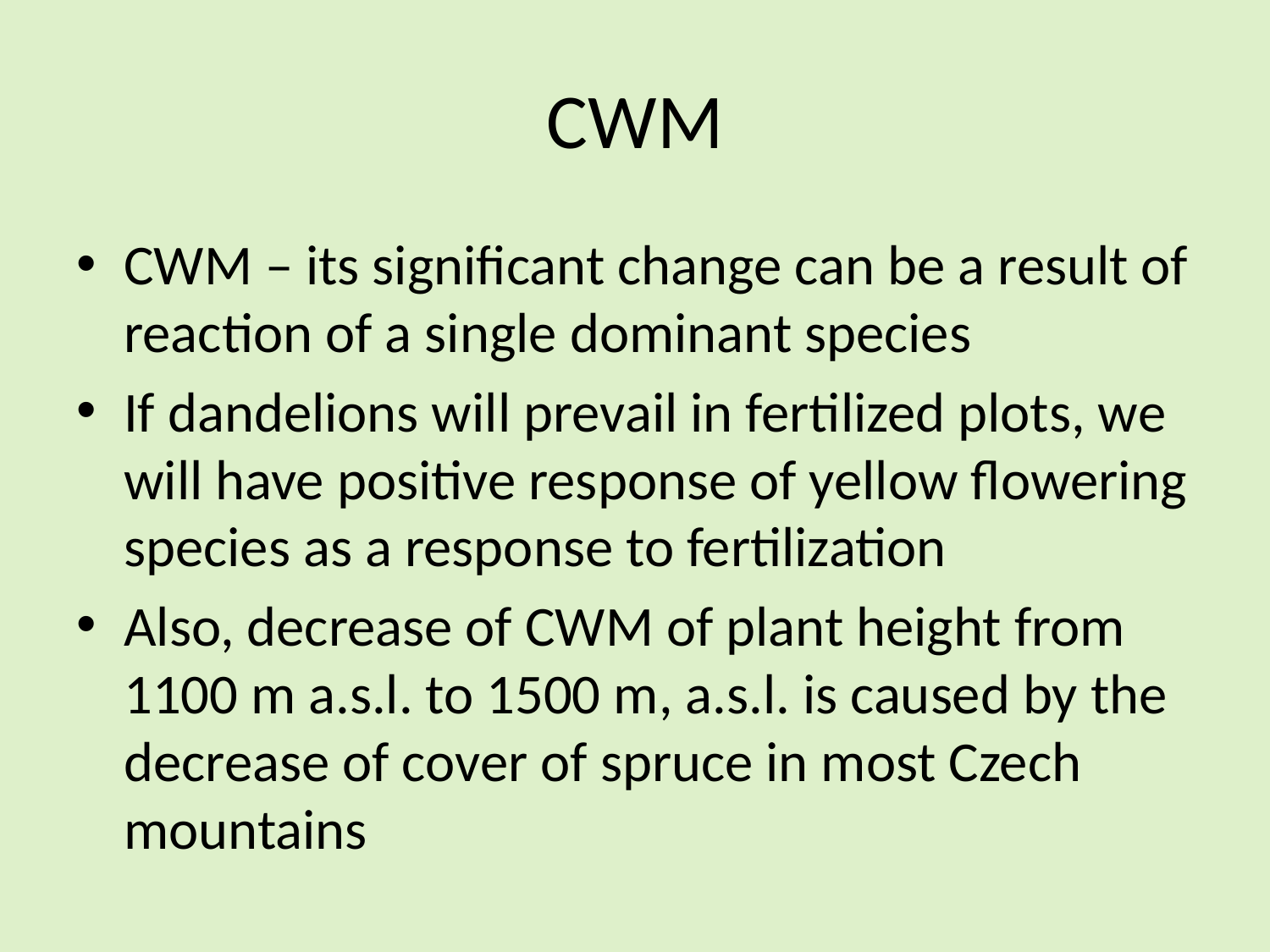

# CWM
CWM – its significant change can be a result of reaction of a single dominant species
If dandelions will prevail in fertilized plots, we will have positive response of yellow flowering species as a response to fertilization
Also, decrease of CWM of plant height from 1100 m a.s.l. to 1500 m, a.s.l. is caused by the decrease of cover of spruce in most Czech mountains